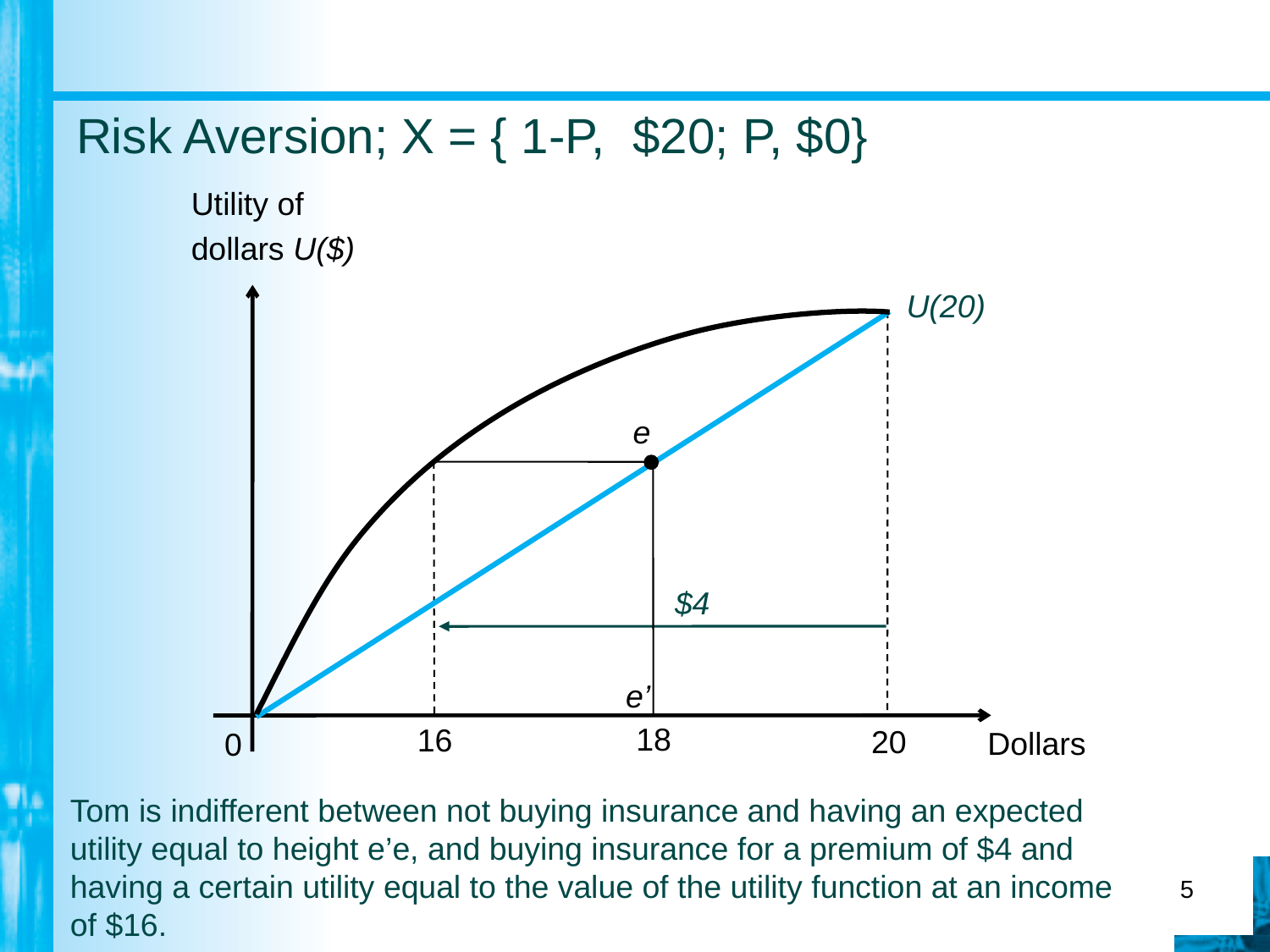

Risk Aversion; X = { 1-P,  $20; P, $0}
Utility of
dollars U($)
U(20)

e
e’
18

16
$4
20
Dollars
0
Tom is indifferent between not buying insurance and having an expected utility equal to height e’e, and buying insurance for a premium of $4 and having a certain utility equal to the value of the utility function at an income of $16.
5